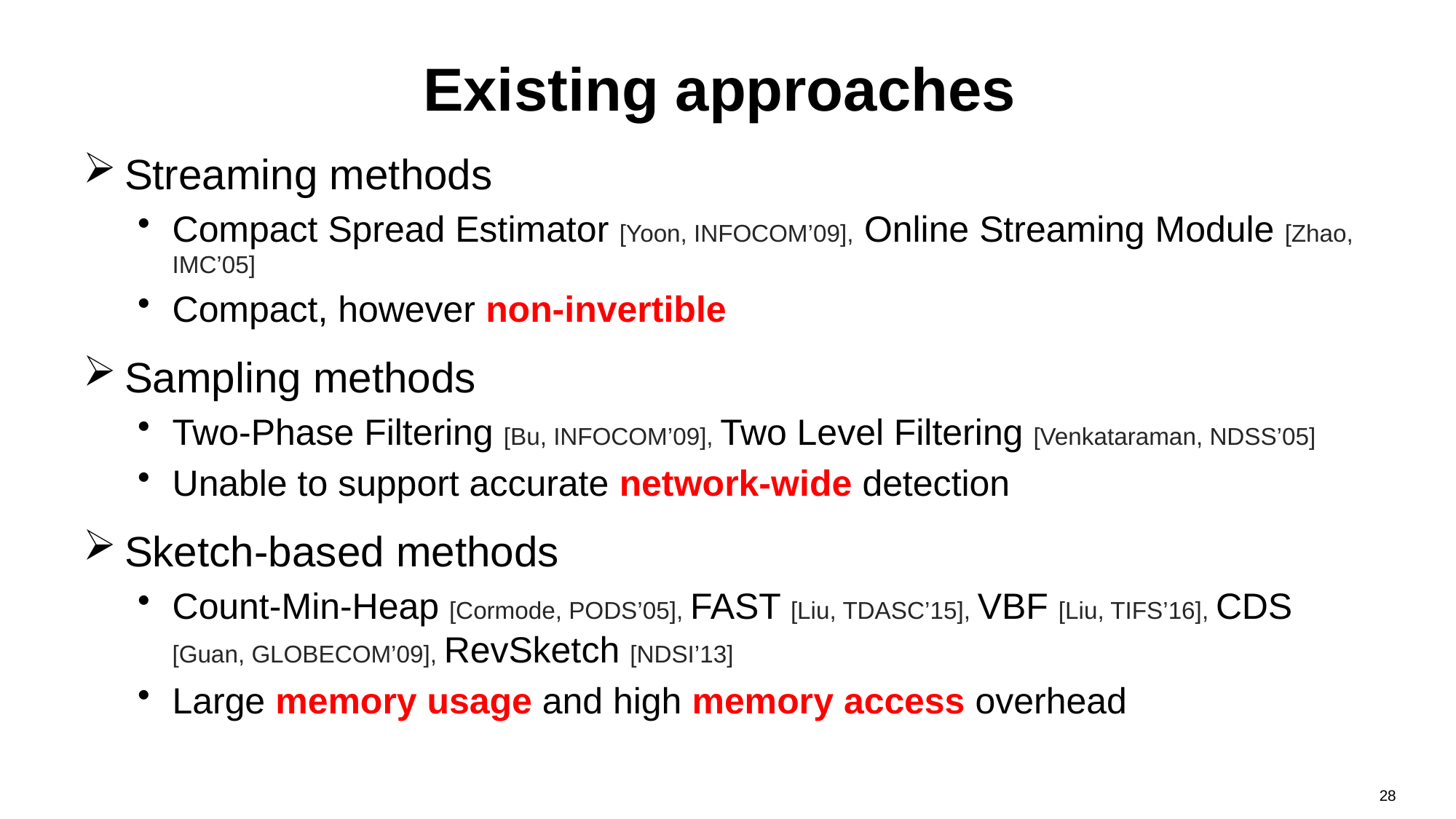

# Existing approaches
Streaming methods
Compact Spread Estimator [Yoon, INFOCOM’09], Online Streaming Module [Zhao, IMC’05]
Compact, however non-invertible
Sampling methods
Two-Phase Filtering [Bu, INFOCOM’09], Two Level Filtering [Venkataraman, NDSS’05]
Unable to support accurate network-wide detection
Sketch-based methods
Count-Min-Heap [Cormode, PODS’05], FAST [Liu, TDASC’15], VBF [Liu, TIFS’16], CDS [Guan, GLOBECOM’09], RevSketch [NDSI’13]
Large memory usage and high memory access overhead

28